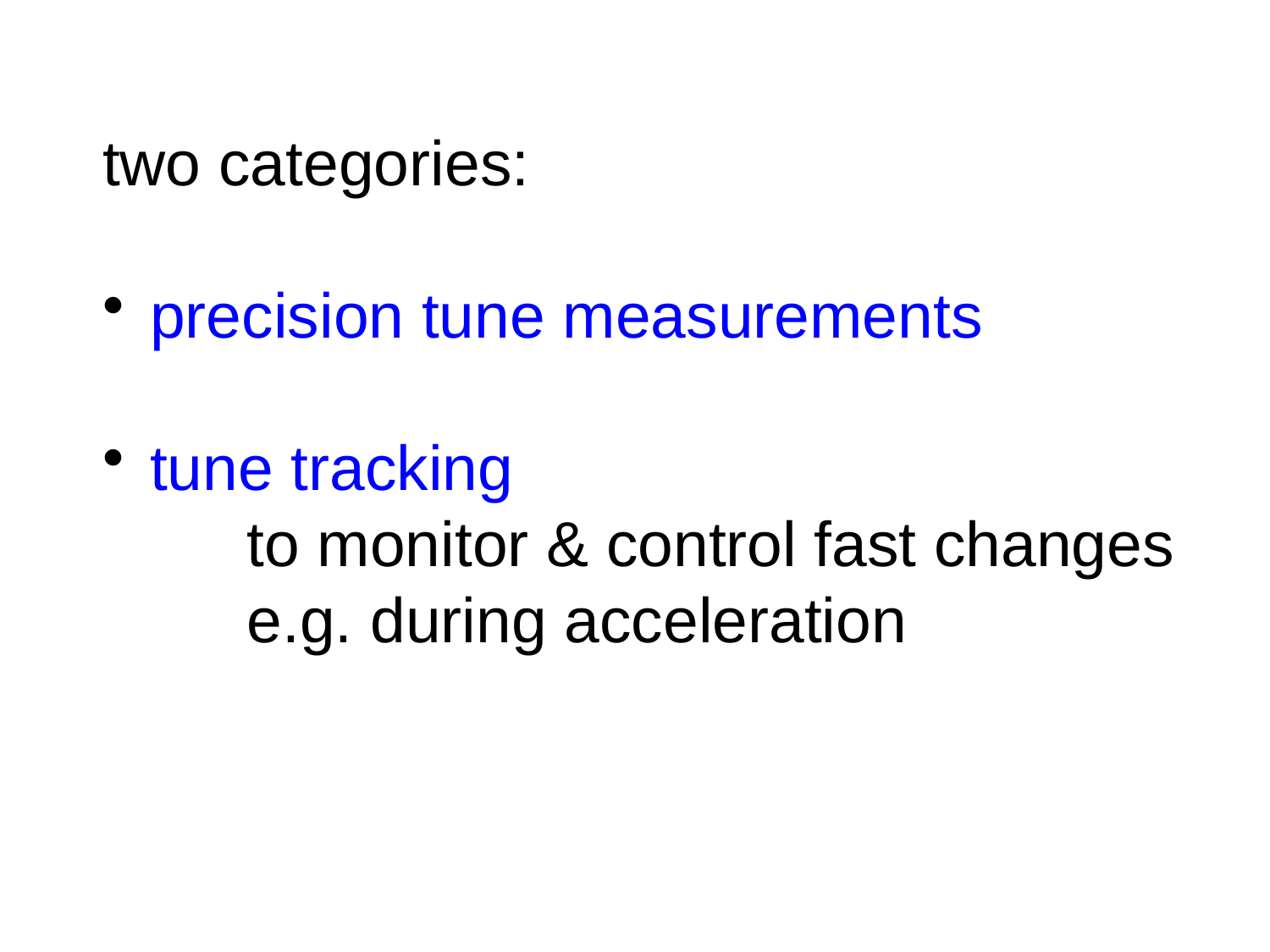

two categories:

 precision tune measurements

 tune tracking
	 to monitor & control fast changes
	 e.g. during acceleration